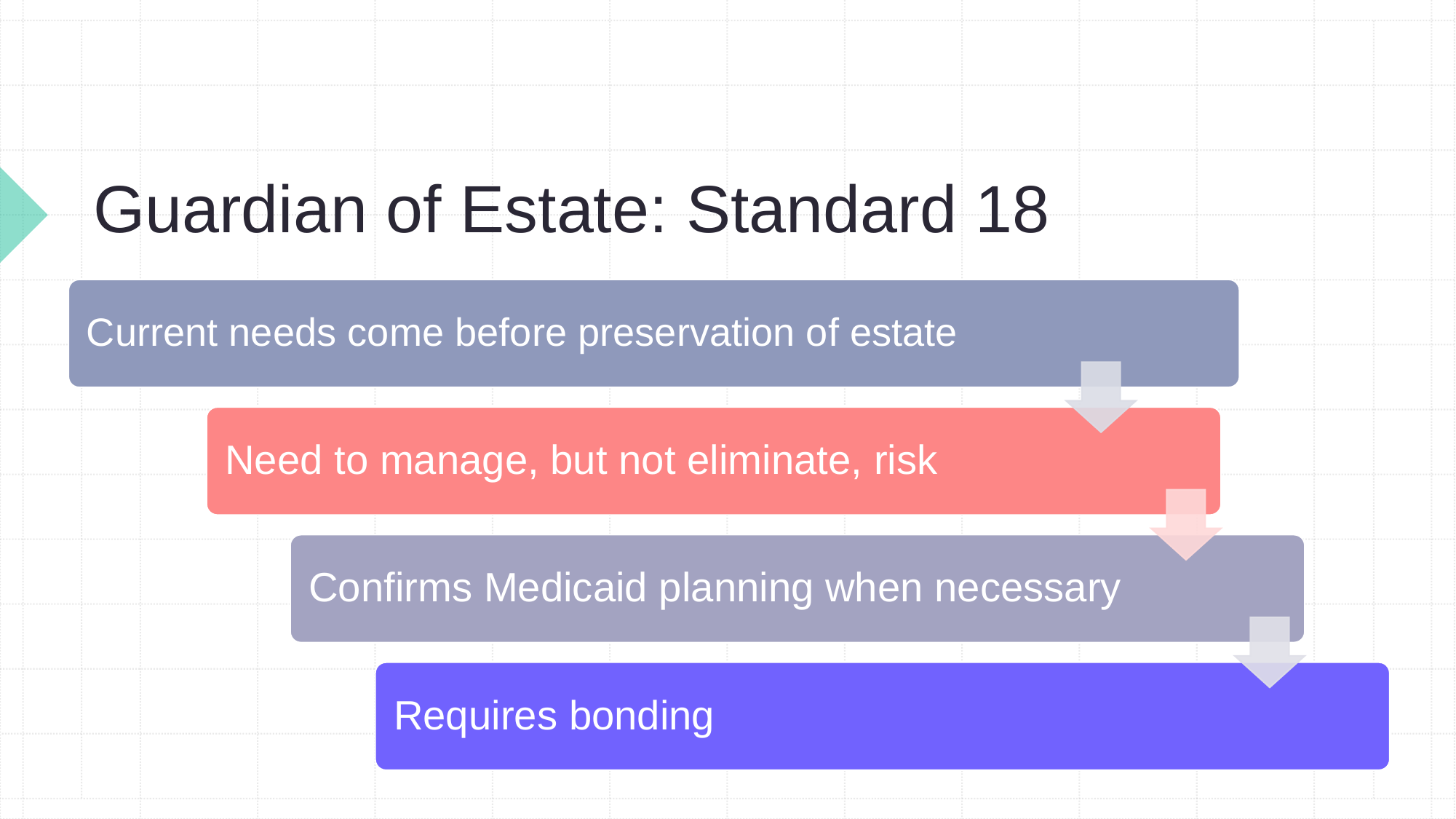

# Guardian of Estate: Standard 18

Current needs come before preservation of estate
Need to manage, but not eliminate, risk
Confirms Medicaid planning when necessary
Requires bonding